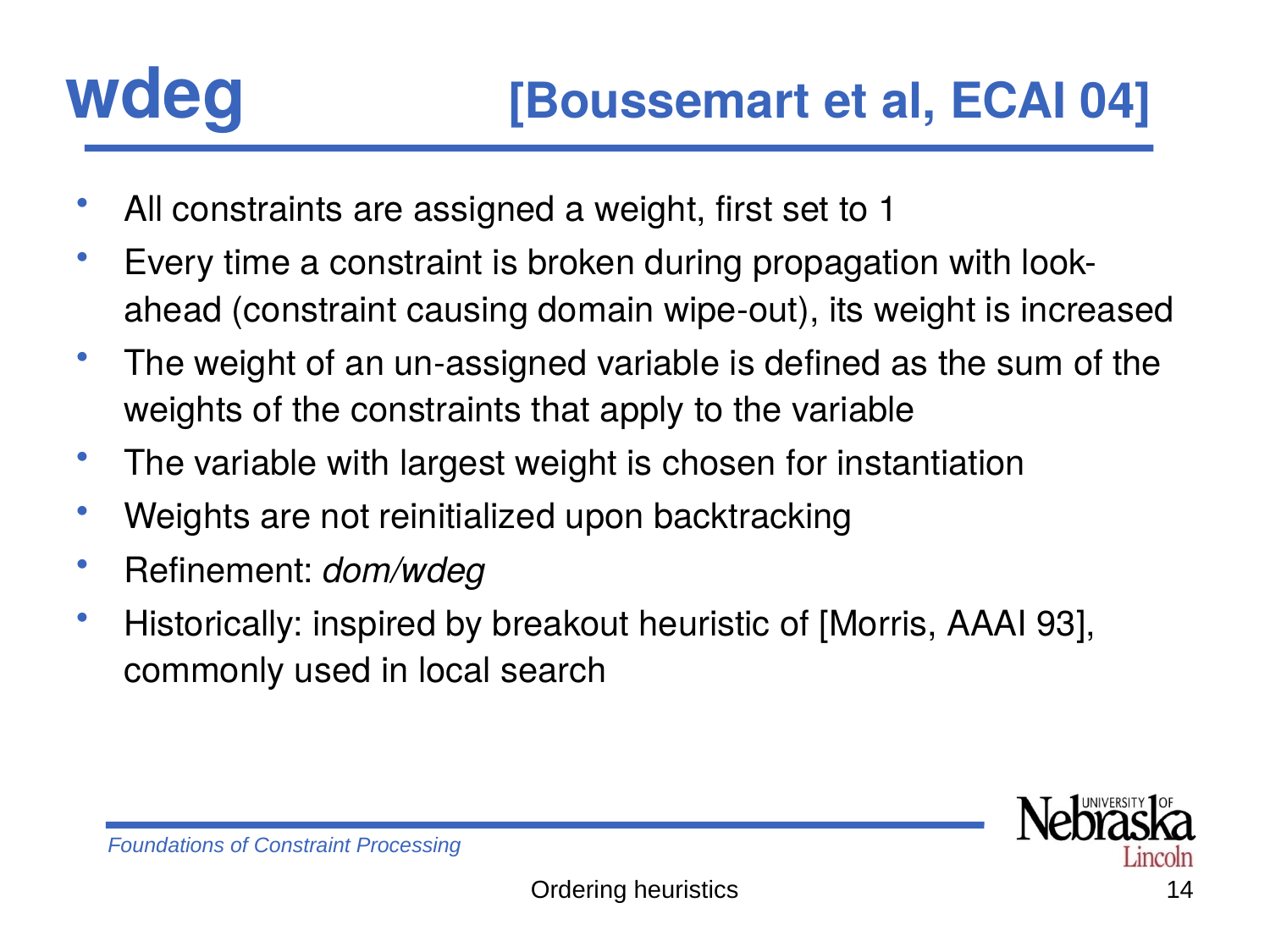

# wdeg 	[Boussemart et al, ECAI 04]
All constraints are assigned a weight, first set to 1
Every time a constraint is broken during propagation with look-ahead (constraint causing domain wipe-out), its weight is increased
The weight of an un-assigned variable is defined as the sum of the weights of the constraints that apply to the variable
The variable with largest weight is chosen for instantiation
Weights are not reinitialized upon backtracking
Refinement: dom/wdeg
Historically: inspired by breakout heuristic of [Morris, AAAI 93], commonly used in local search
Ordering heuristics
14